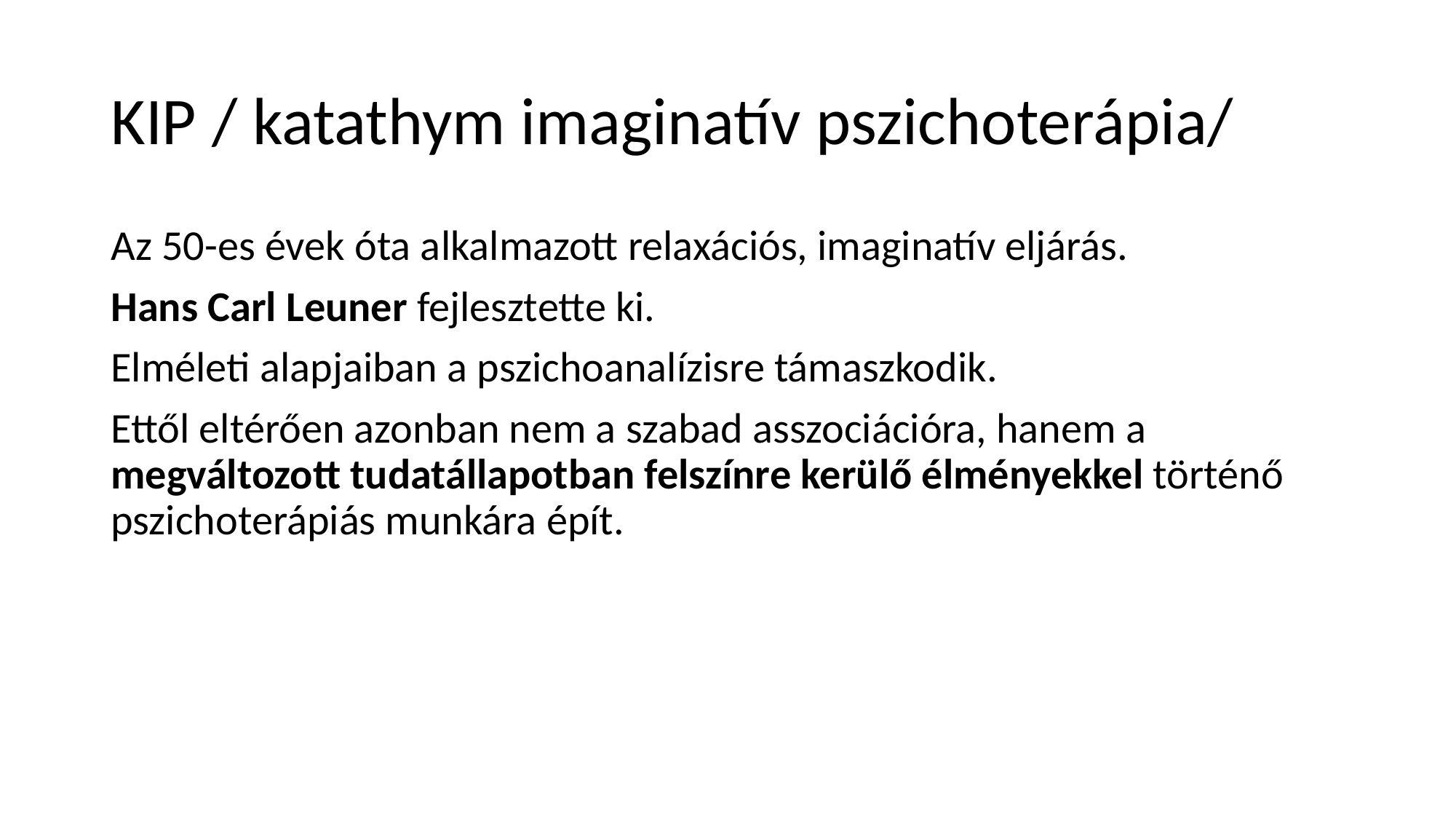

# KIP / katathym imaginatív pszichoterápia/
Az 50-es évek óta alkalmazott relaxációs, imaginatív eljárás.
Hans Carl Leuner fejlesztette ki.
Elméleti alapjaiban a pszichoanalízisre támaszkodik.
Ettől eltérően azonban nem a szabad asszociációra, hanem a megváltozott tudatállapotban felszínre kerülő élményekkel történő pszichoterápiás munkára épít.